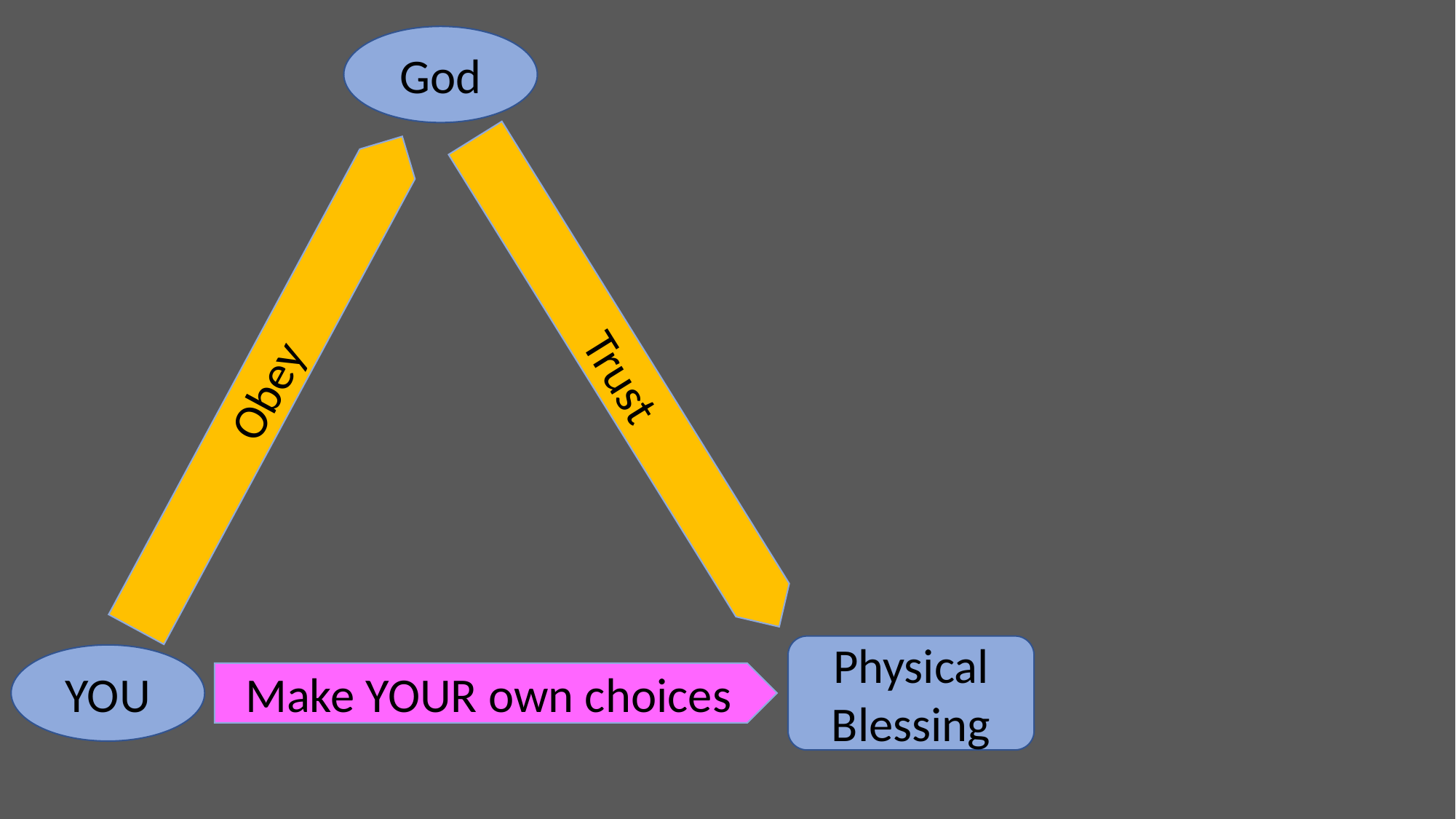

God
Trust
Obey
Physical Blessing
YOU
Make YOUR own choices